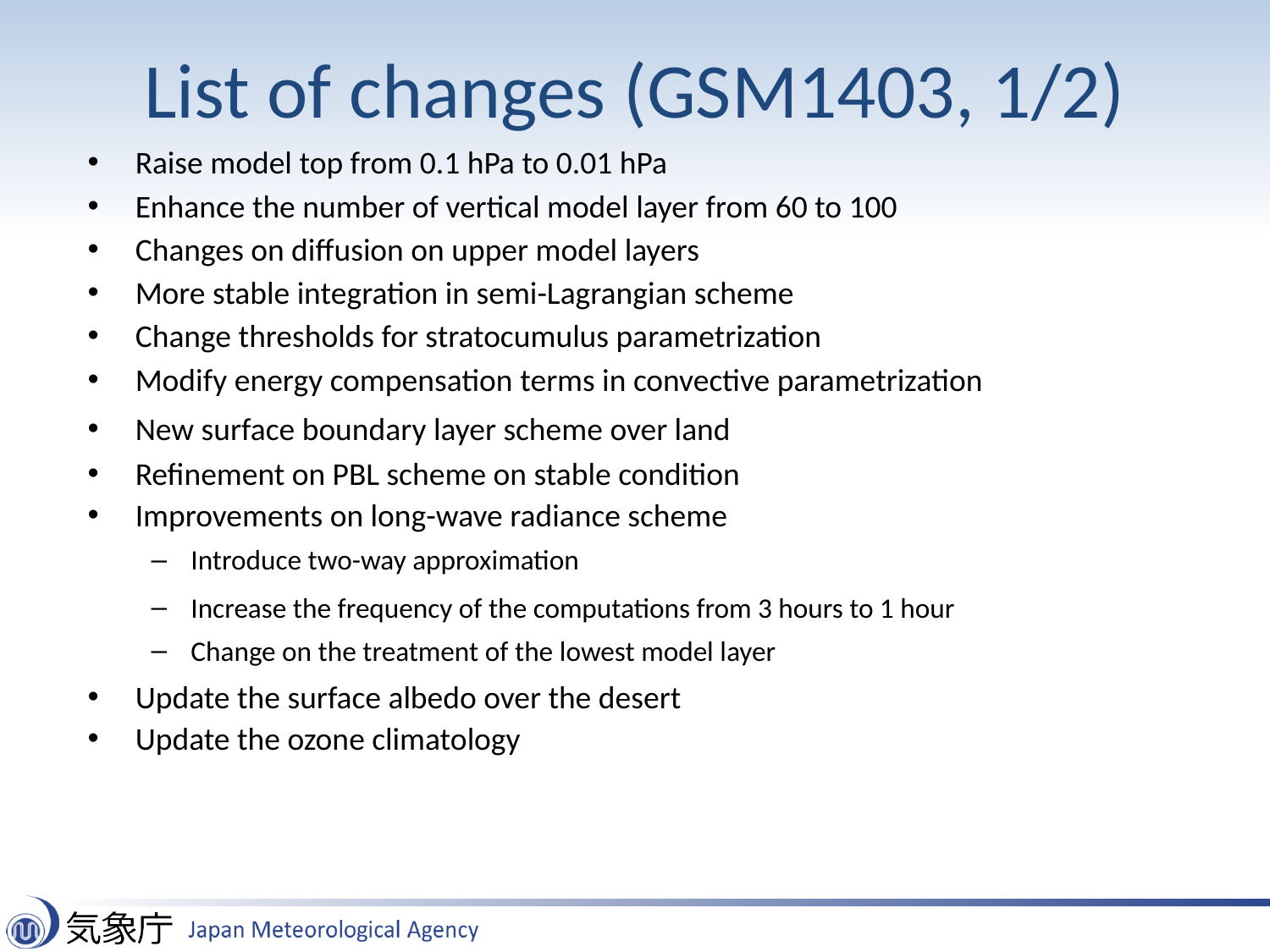

# List of changes (GSM1403, 1/2)
Raise model top from 0.1 hPa to 0.01 hPa
Enhance the number of vertical model layer from 60 to 100
Changes on diffusion on upper model layers
More stable integration in semi-Lagrangian scheme
Change thresholds for stratocumulus parametrization
Modify energy compensation terms in convective parametrization
New surface boundary layer scheme over land
Refinement on PBL scheme on stable condition
Improvements on long-wave radiance scheme
Introduce two-way approximation
Increase the frequency of the computations from 3 hours to 1 hour
Change on the treatment of the lowest model layer
Update the surface albedo over the desert
Update the ozone climatology